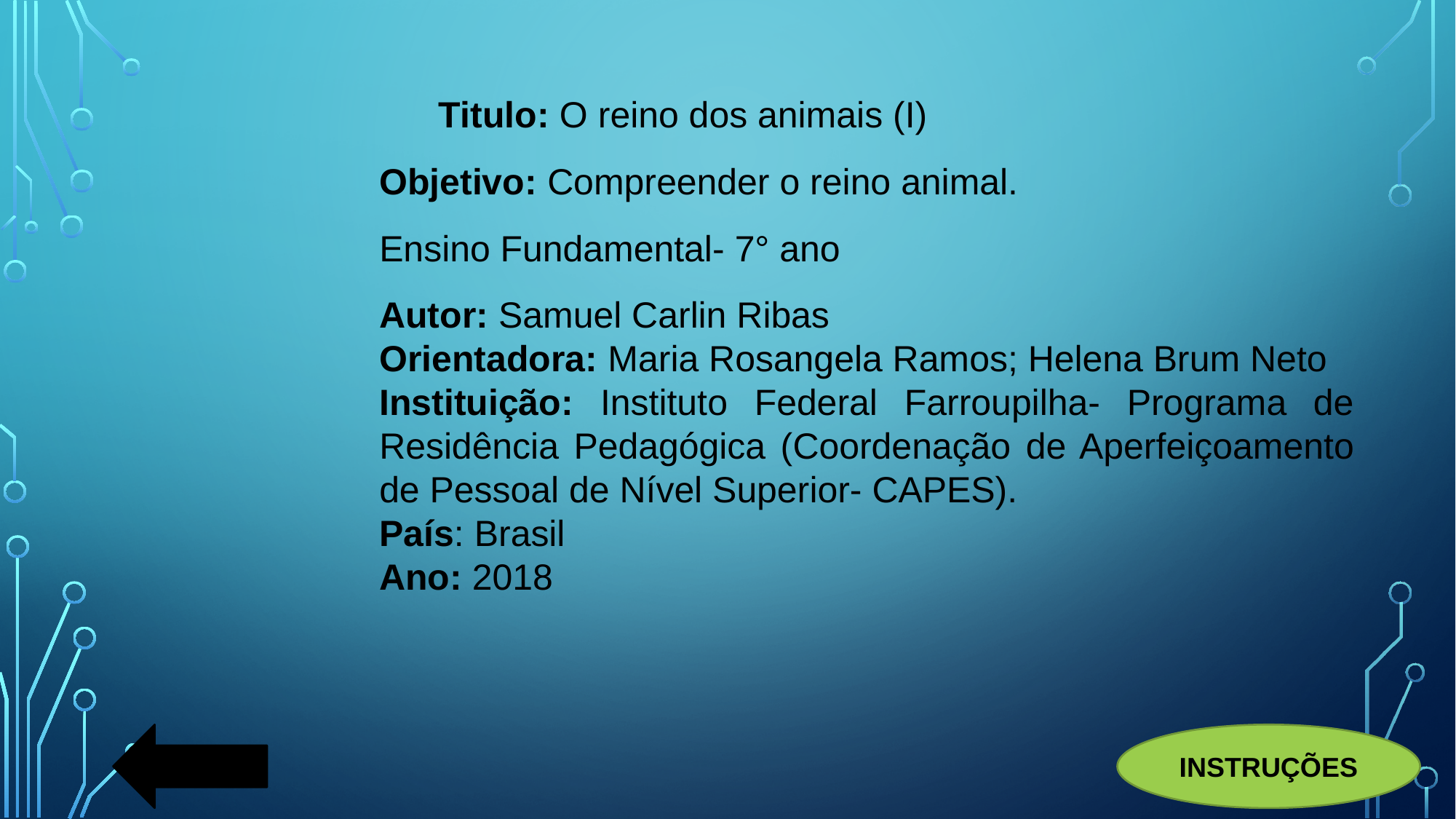

Titulo: O reino dos animais (I)
Objetivo: Compreender o reino animal.
Ensino Fundamental- 7° ano
Autor: Samuel Carlin Ribas
Orientadora: Maria Rosangela Ramos; Helena Brum Neto
Instituição: Instituto Federal Farroupilha- Programa de Residência Pedagógica (Coordenação de Aperfeiçoamento de Pessoal de Nível Superior- CAPES).
País: Brasil
Ano: 2018

INSTRUÇÕES